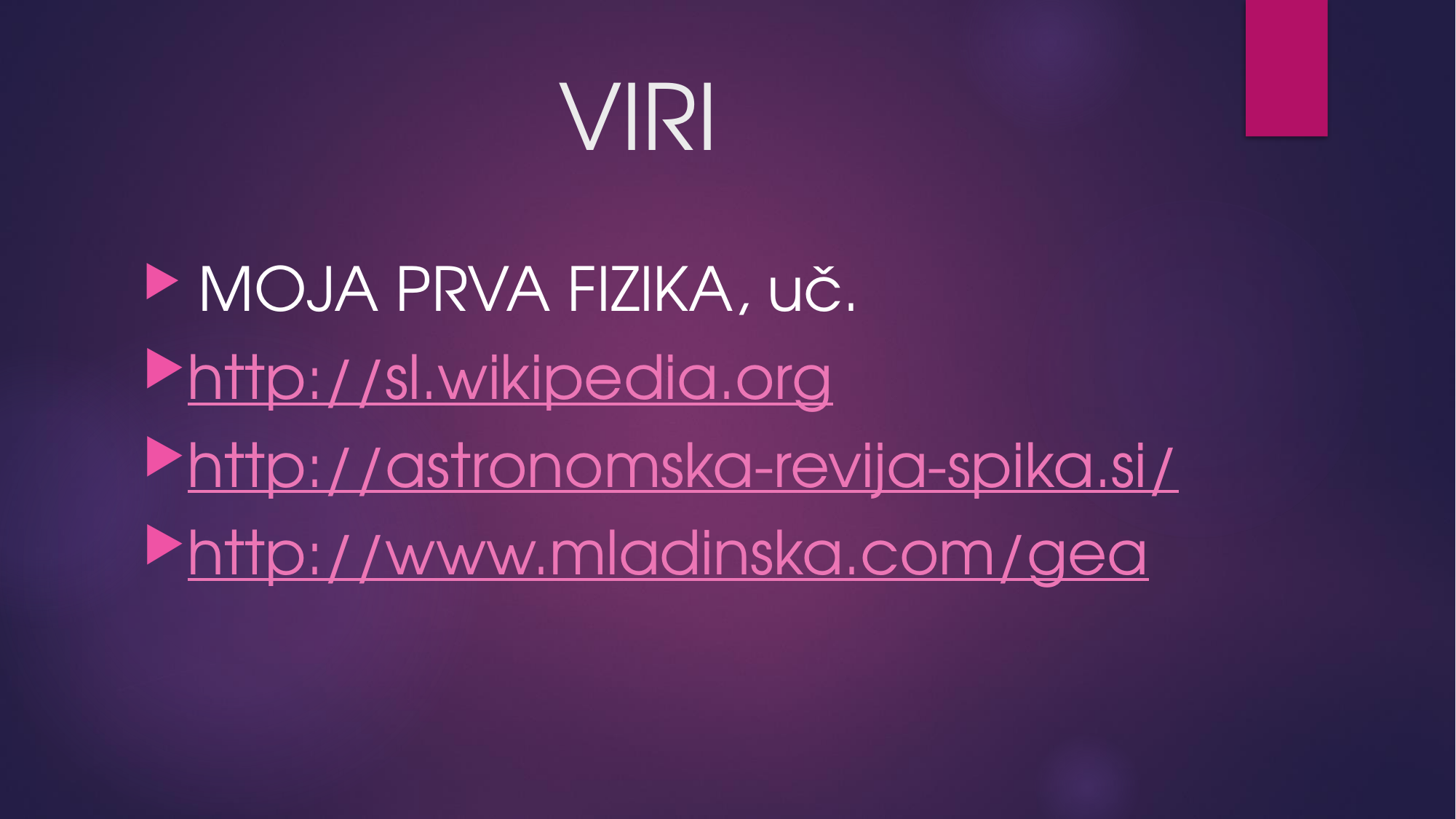

# VIRI
 MOJA PRVA FIZIKA, uč.
http://sl.wikipedia.org
http://astronomska-revija-spika.si/
http://www.mladinska.com/gea